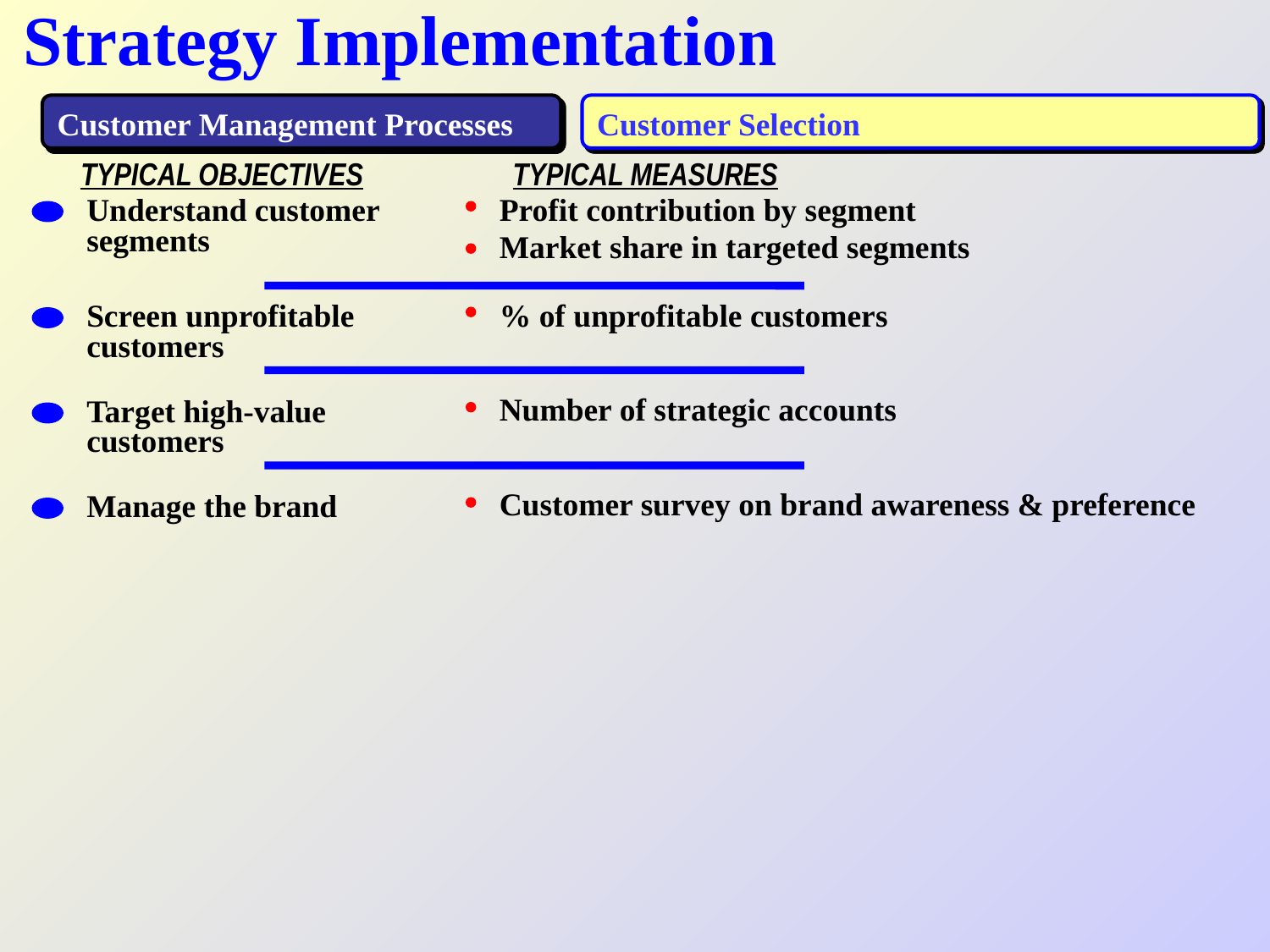

# Strategy Implementation
Customer Management Processes
Customer Selection
TYPICAL OBJECTIVES
TYPICAL MEASURES
Understand customer segments
Profit contribution by segment
Market share in targeted segments

% of unprofitable customers
Screen unprofitable customers

Number of strategic accounts
Target high-value customers

Customer survey on brand awareness & preference
Manage the brand